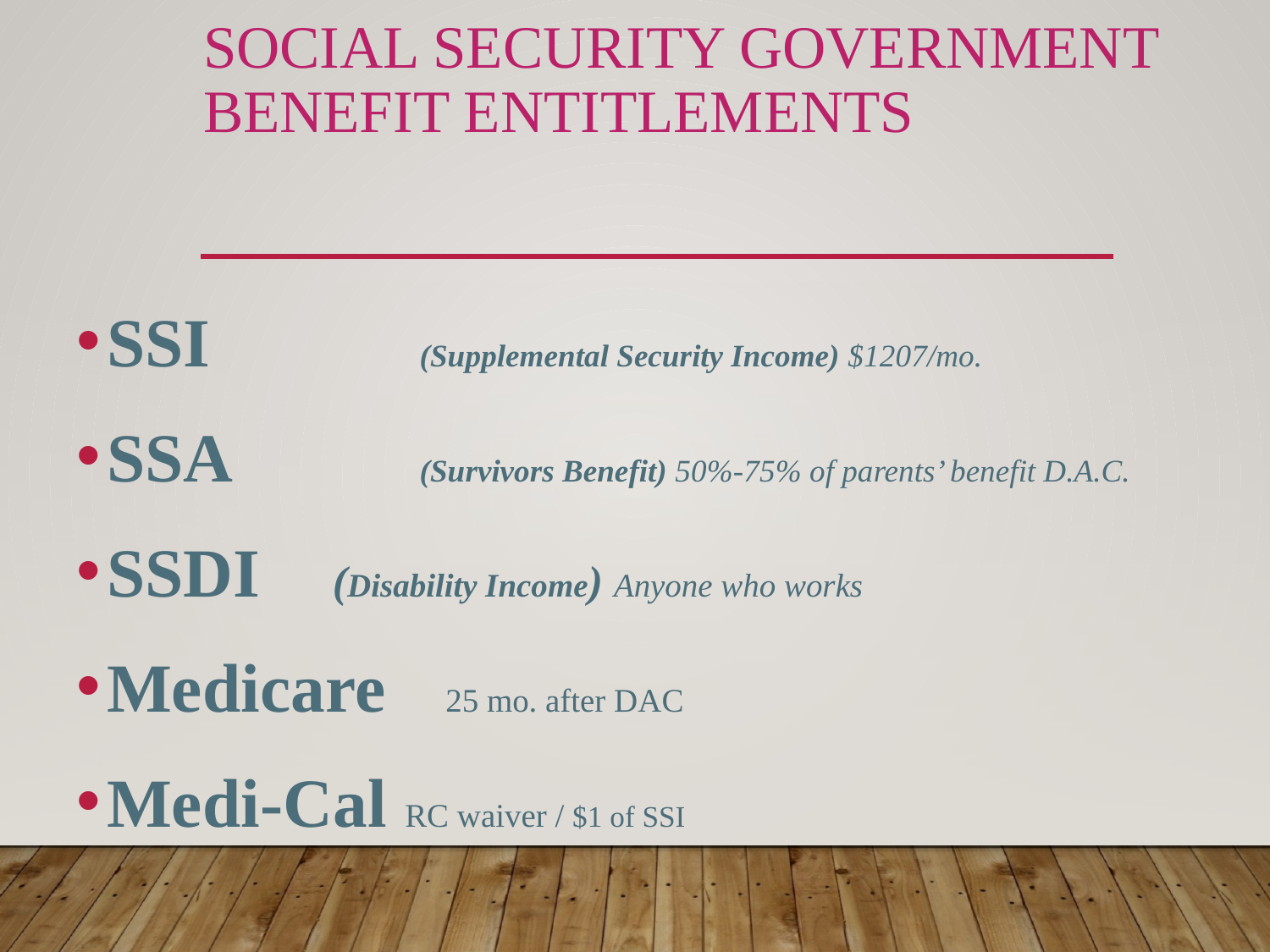

# Social Security Government Benefit Entitlements
SSI 	     (Supplemental Security Income) $1207/mo.
SSA	     (Survivors Benefit) 50%-75% of parents’ benefit D.A.C.
SSDI	(Disability Income) Anyone who works
Medicare	25 mo. after DAC
Medi-Cal RC waiver / $1 of SSI